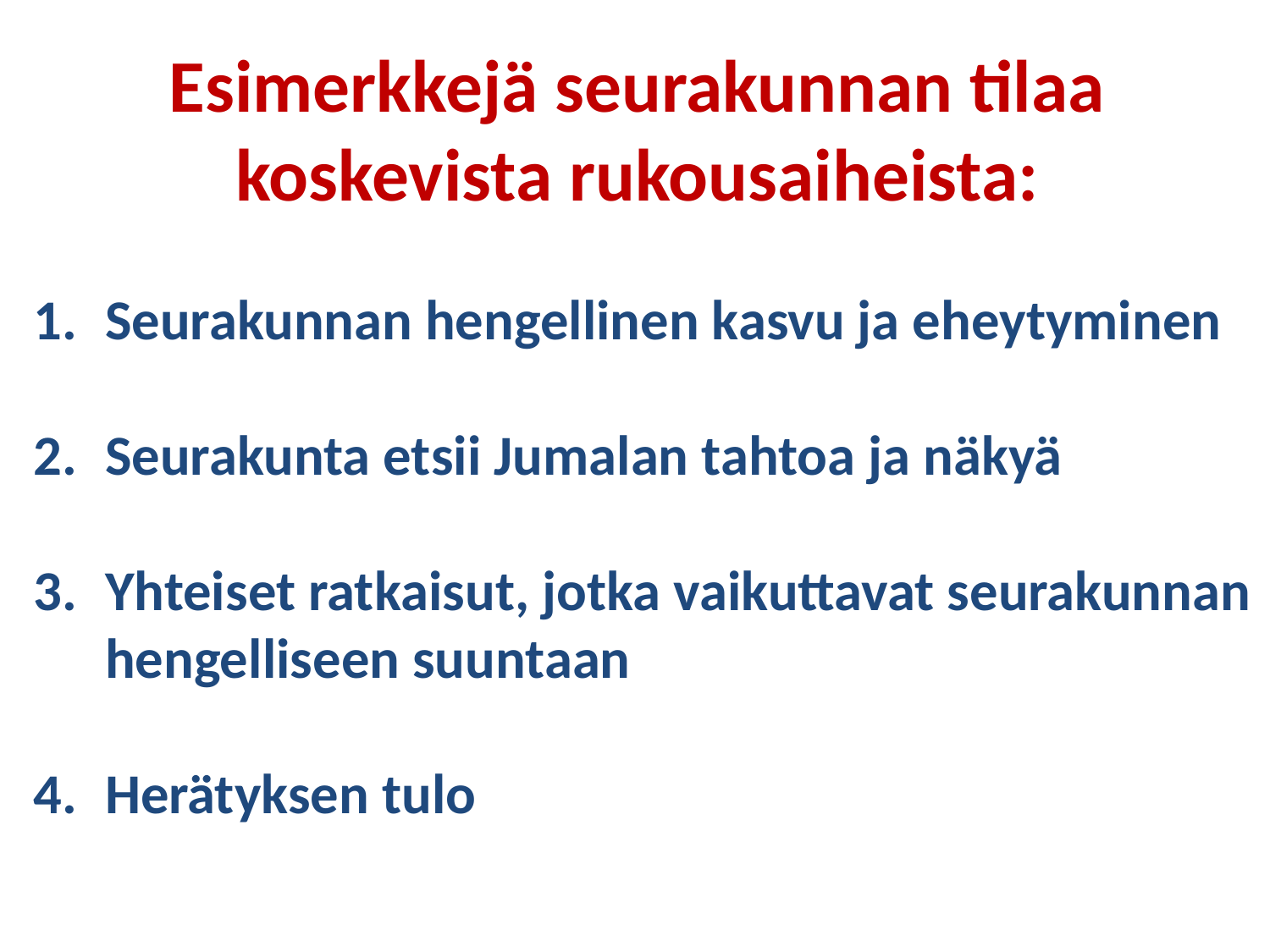

Esimerkkejä seurakunnan tilaa
koskevista rukousaiheista:

Seurakunnan hengellinen kasvu ja eheytyminen

Seurakunta etsii Jumalan tahtoa ja näkyä

Yhteiset ratkaisut, jotka vaikuttavat seurakunnan hengelliseen suuntaan

Herätyksen tulo